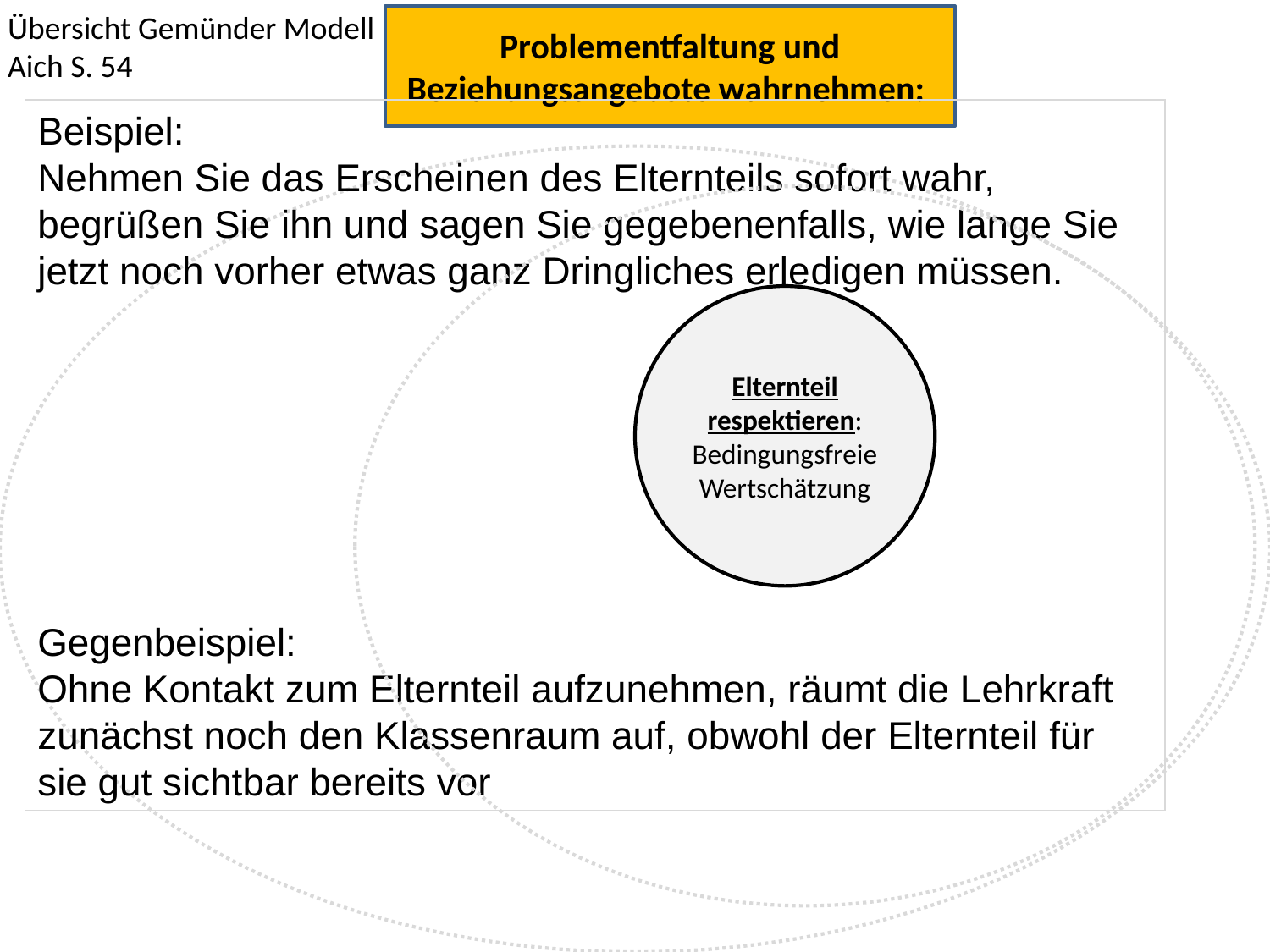

# Übersicht Gemünder Modell Aich S. 54
Problementfaltung und Beziehungsangebote wahrnehmen:
Beispiel:
Nehmen Sie das Erscheinen des Elternteils sofort wahr, begrüßen Sie ihn und sagen Sie gegebenenfalls, wie lange Sie jetzt noch vorher etwas ganz Dringliches erledigen müssen.

Gegenbeispiel:
Ohne Kontakt zum Elternteil aufzunehmen, räumt die Lehrkraft zunächst noch den Klassenraum auf, obwohl der Elternteil für sie gut sichtbar bereits vor

Elternteil respektieren:
Bedingungsfreie Wertschätzung